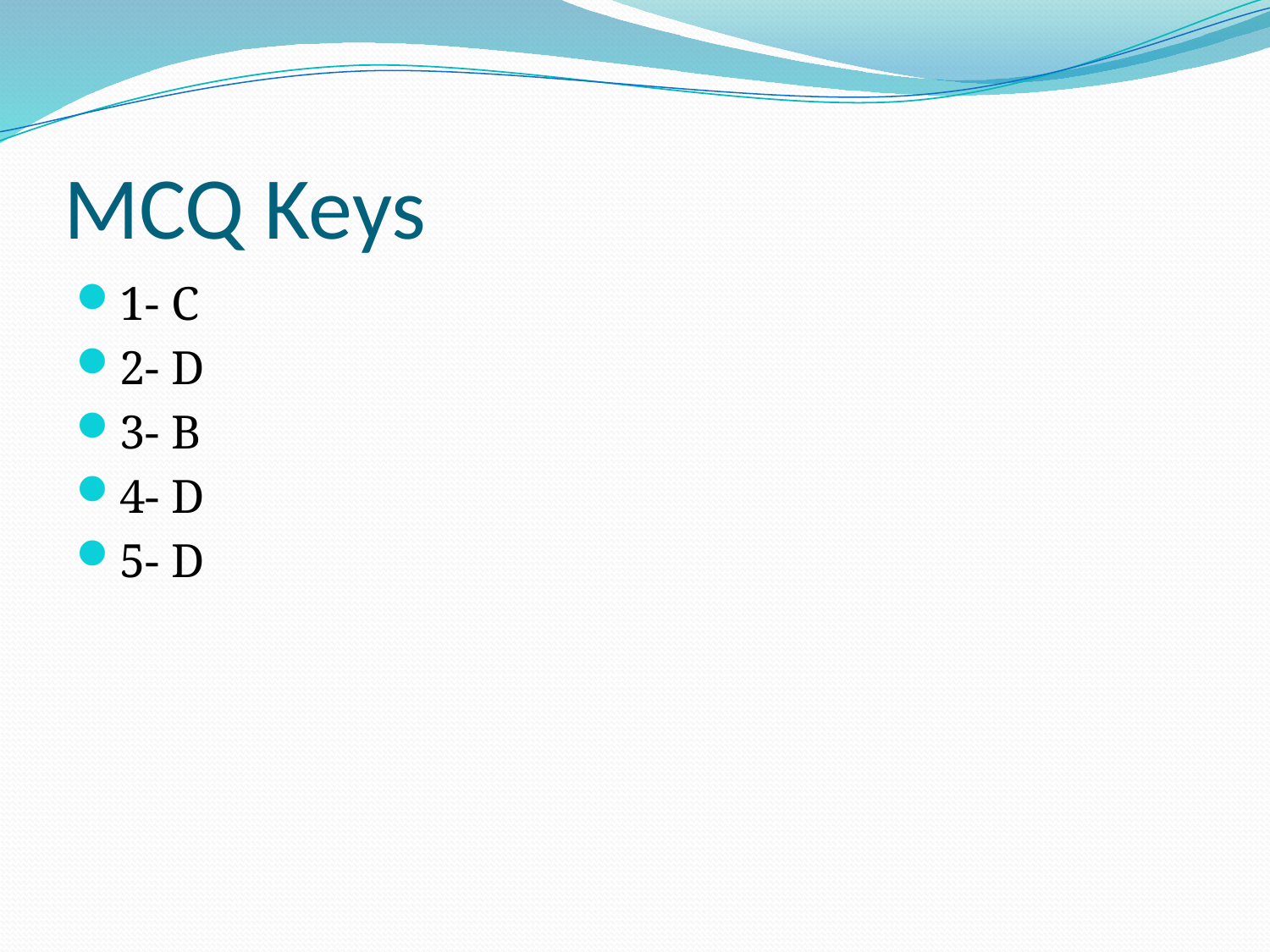

# MCQ Keys
1- C
2- D
3- B
4- D
5- D